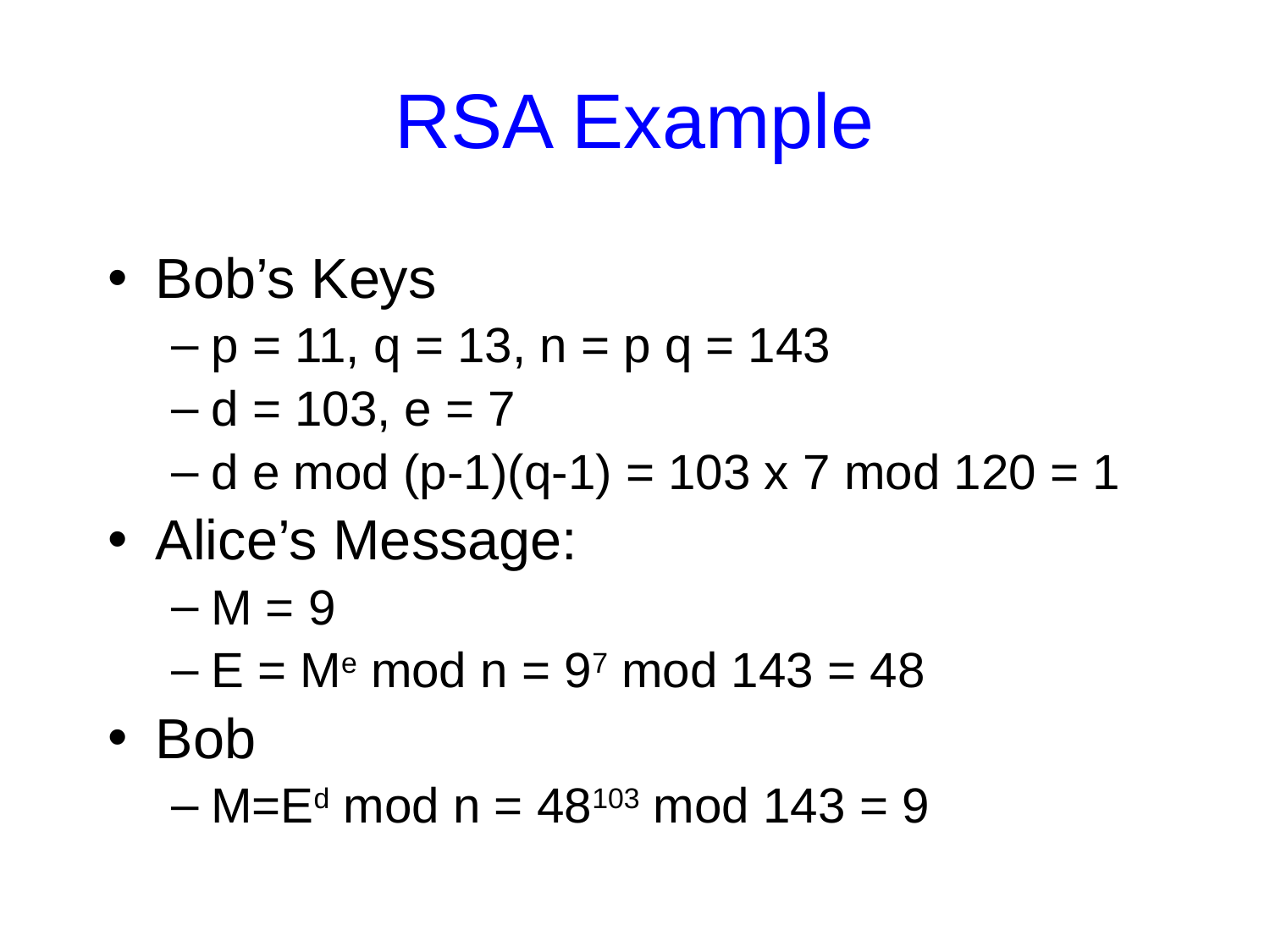

# RSA Example
Bob’s Keys
p = 11, q = 13, n = p q = 143
d = 103, e = 7
d e mod (p-1)(q-1) = 103 x 7 mod 120 = 1
Alice’s Message:
M = 9
E = Me mod n = 97 mod 143 = 48
Bob
M=Ed mod n = 48103 mod 143 = 9